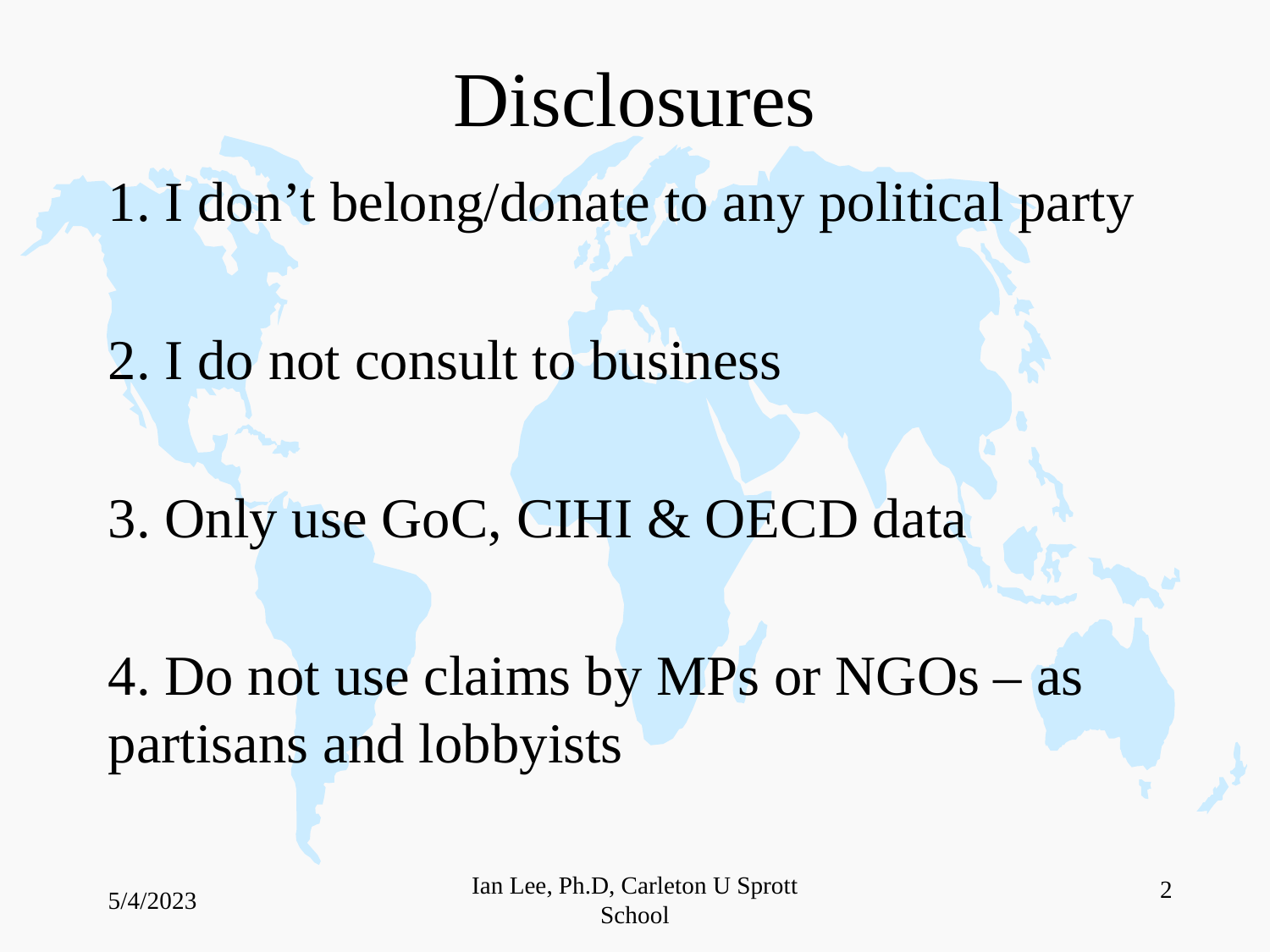

# Disclosures
1. I don’t belong/donate to any political party

2. I do not consult to business

3. Only use GoC, CIHI & OECD data

4. Do not use claims by MPs or NGOs – as partisans and lobbyists

2
5/4/2023
Ian Lee, Ph.D, Carleton U Sprott School